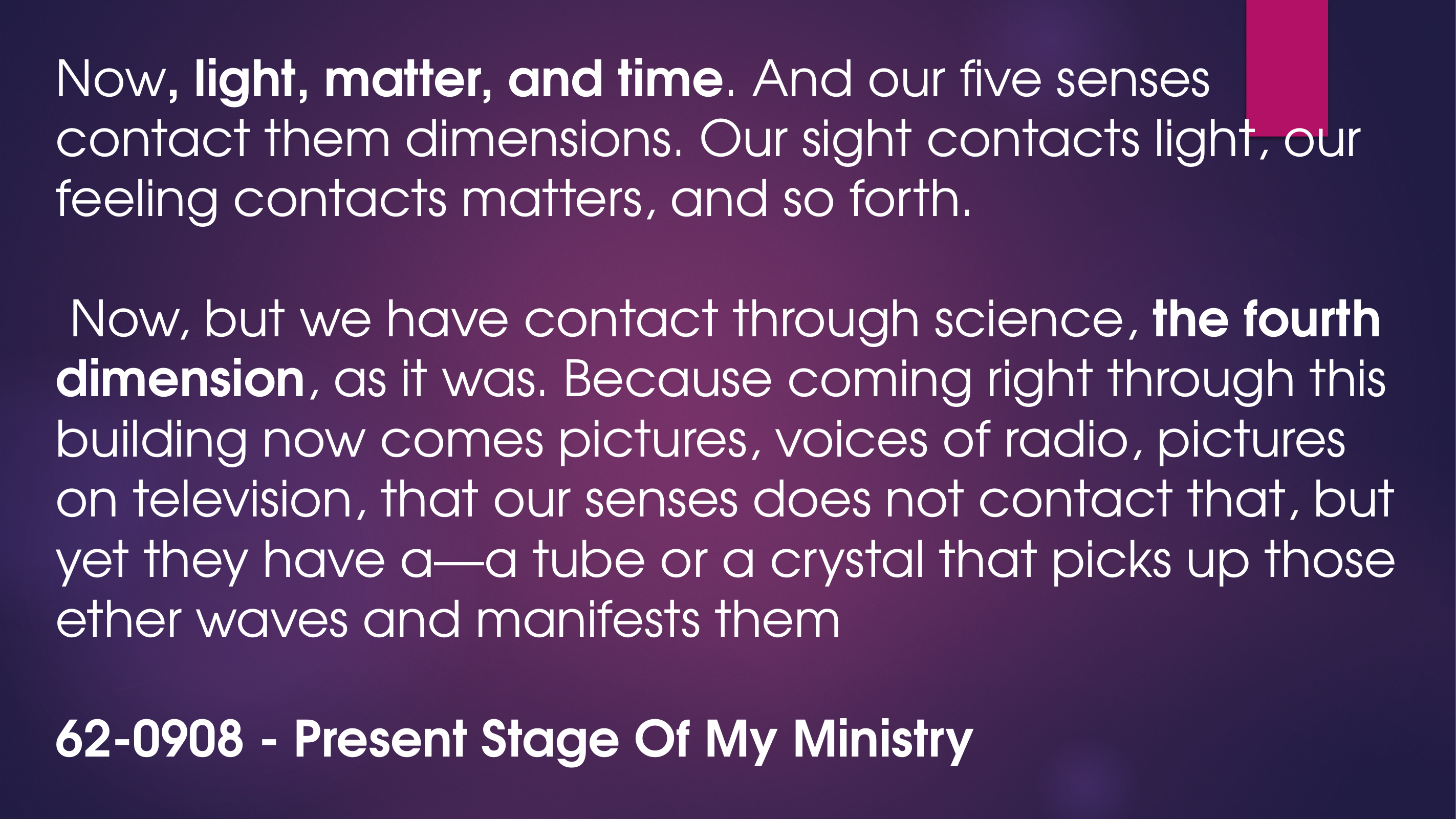

Now, light, matter, and time. And our five senses contact them dimensions. Our sight contacts light, our feeling contacts matters, and so forth.

 Now, but we have contact through science, the fourth dimension, as it was. Because coming right through this building now comes pictures, voices of radio, pictures on television, that our senses does not contact that, but yet they have a—a tube or a crystal that picks up those ether waves and manifests them

62-0908 - Present Stage Of My Ministry